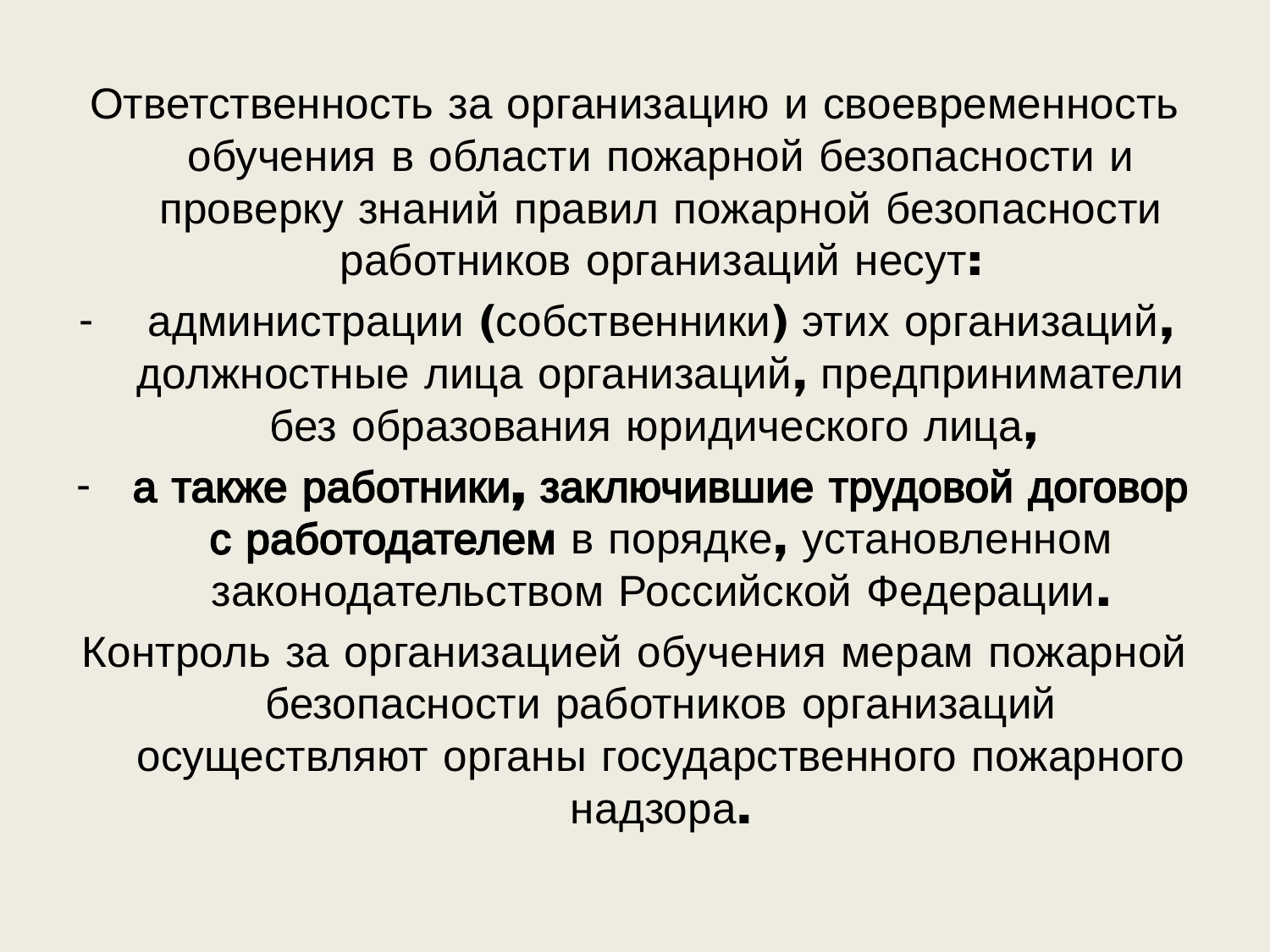

Ответственность за организацию и своевременность обучения в области пожарной безопасности и проверку знаний правил пожарной безопасности работников организаций несут:
администрации (собственники) этих организаций, должностные лица организаций, предприниматели без образования юридического лица,
а также работники, заключившие трудовой договор с работодателем в порядке, установленном законодательством Российской Федерации.
Контроль за организацией обучения мерам пожарной безопасности работников организаций осуществляют органы государственного пожарного надзора.